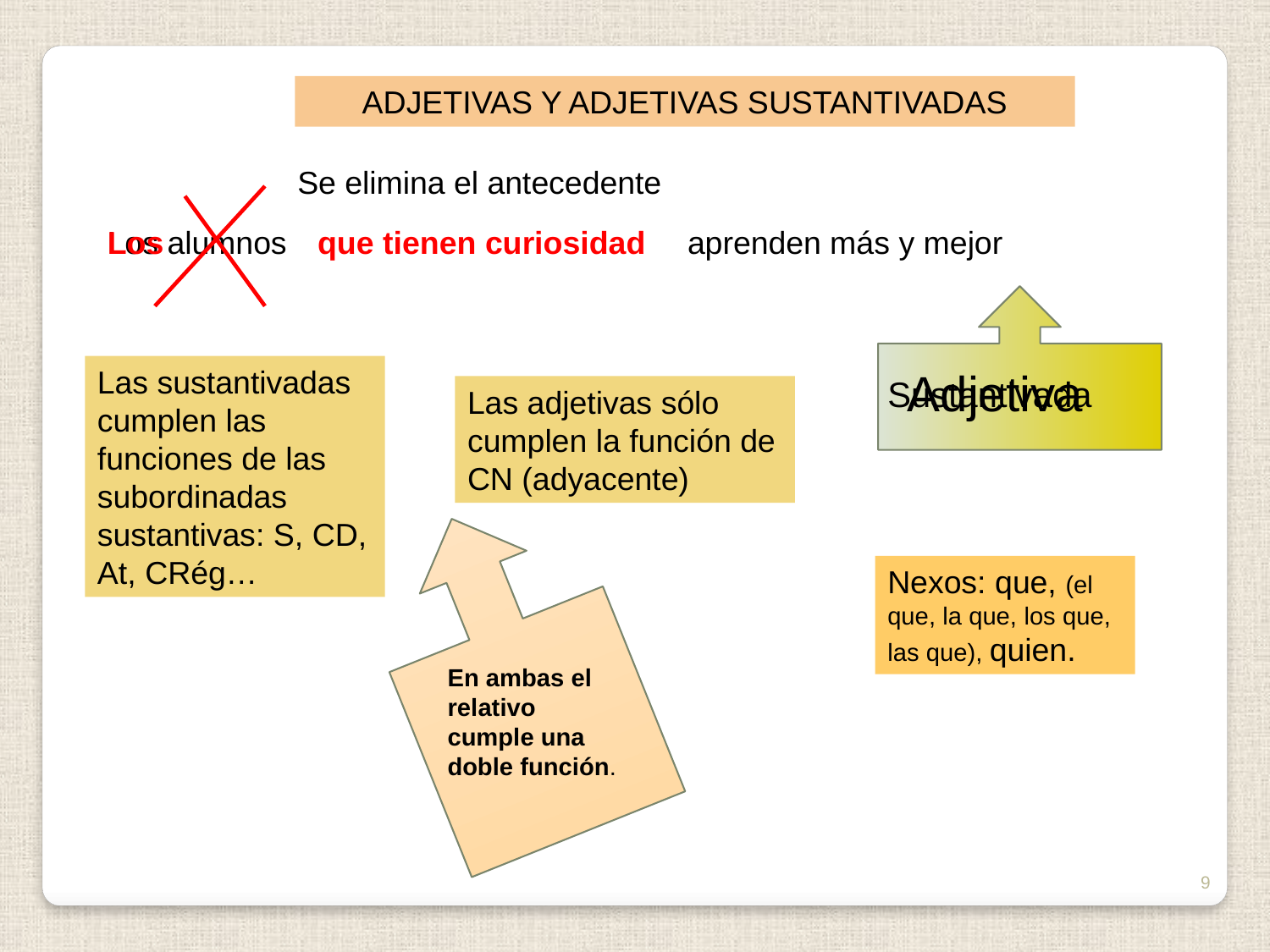

ADJETIVAS Y ADJETIVAS SUSTANTIVADAS
Se elimina el antecedente
Los alumnos
Los
que tienen curiosidad
aprenden más y mejor

Las sustantivadas cumplen las funciones de las subordinadas sustantivas: S, CD, At, CRég…
Adjetiva
Sustantivada
Las adjetivas sólo cumplen la función de CN (adyacente)
Nexos: que, (el que, la que, los que, las que), quien.

En ambas el relativo cumple una doble función.
9